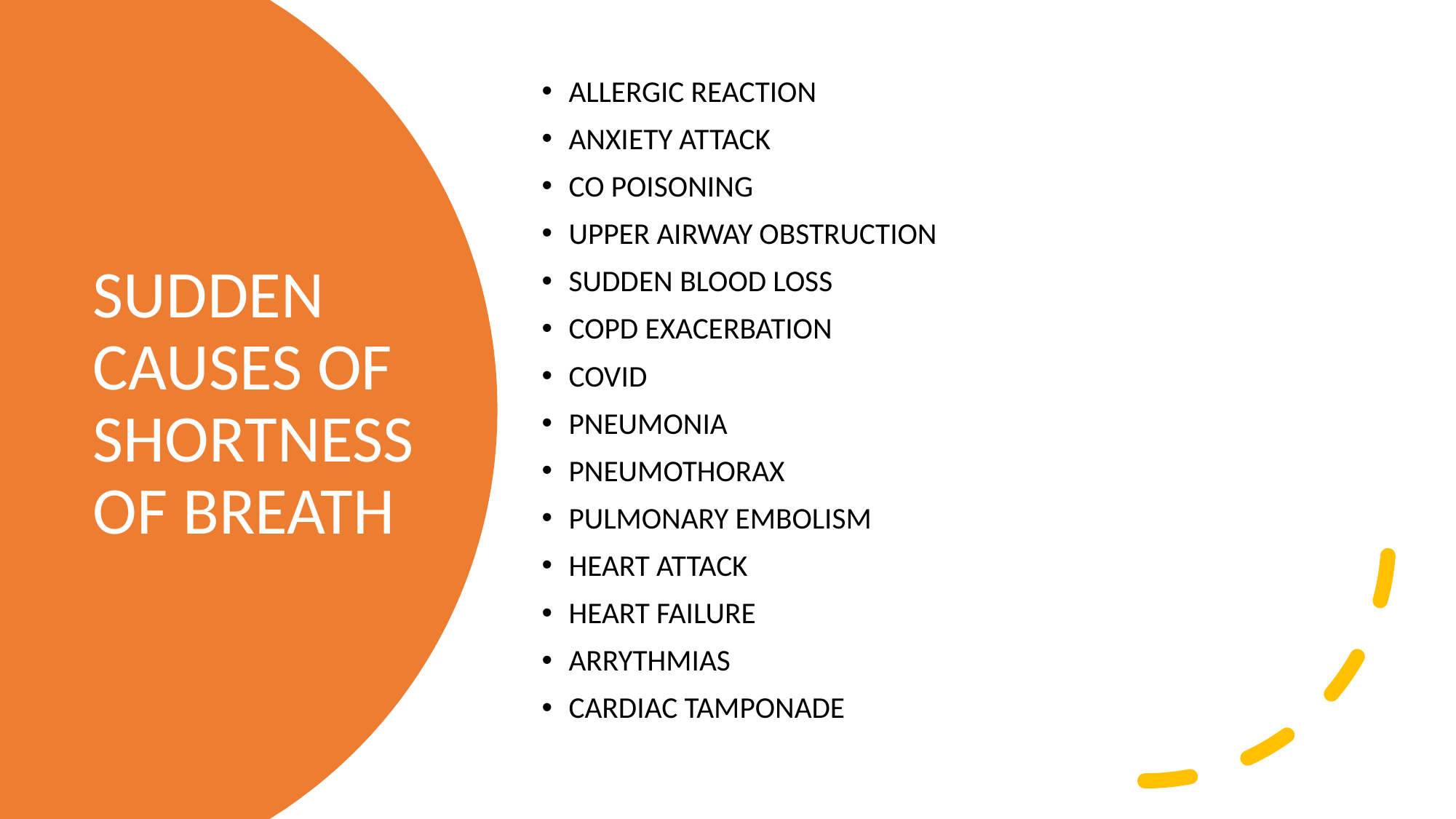

ALLERGIC REACTION
ANXIETY ATTACK
CO POISONING
UPPER AIRWAY OBSTRUCTION
SUDDEN BLOOD LOSS
COPD EXACERBATION
COVID
PNEUMONIA
PNEUMOTHORAX
PULMONARY EMBOLISM
HEART ATTACK
HEART FAILURE
ARRYTHMIAS
CARDIAC TAMPONADE

# SUDDEN CAUSES OF SHORTNESS OF BREATH